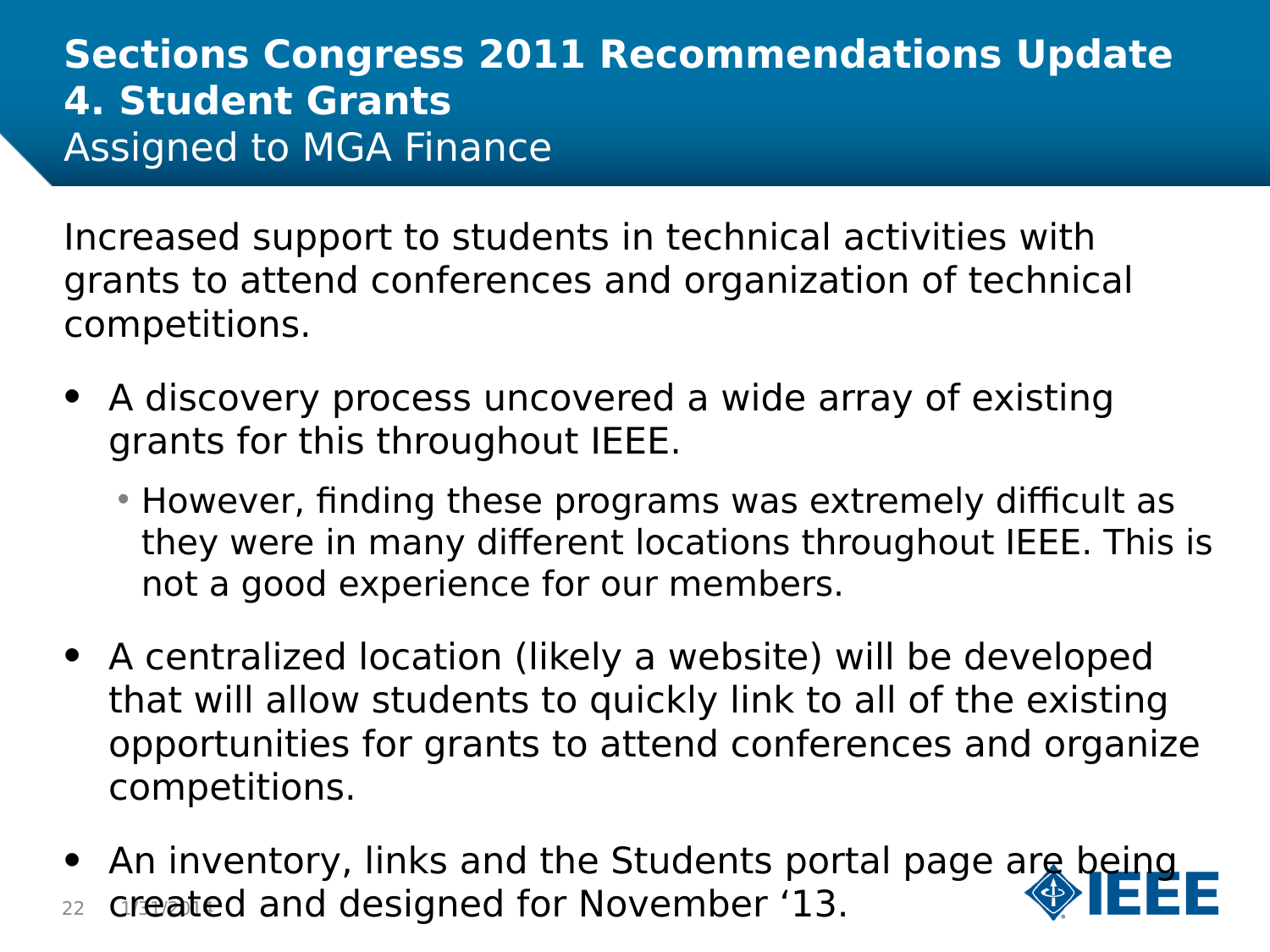

# Sections Congress 2011 Recommendations Update 4. Student Grants Assigned to MGA Finance
Increased support to students in technical activities with grants to attend conferences and organization of technical competitions.
A discovery process uncovered a wide array of existing grants for this throughout IEEE.
However, finding these programs was extremely difficult as they were in many different locations throughout IEEE. This is not a good experience for our members.
A centralized location (likely a website) will be developed that will allow students to quickly link to all of the existing opportunities for grants to attend conferences and organize competitions.
An inventory, links and the Students portal page are being created and designed for November ‘13.
22
1/31/2014